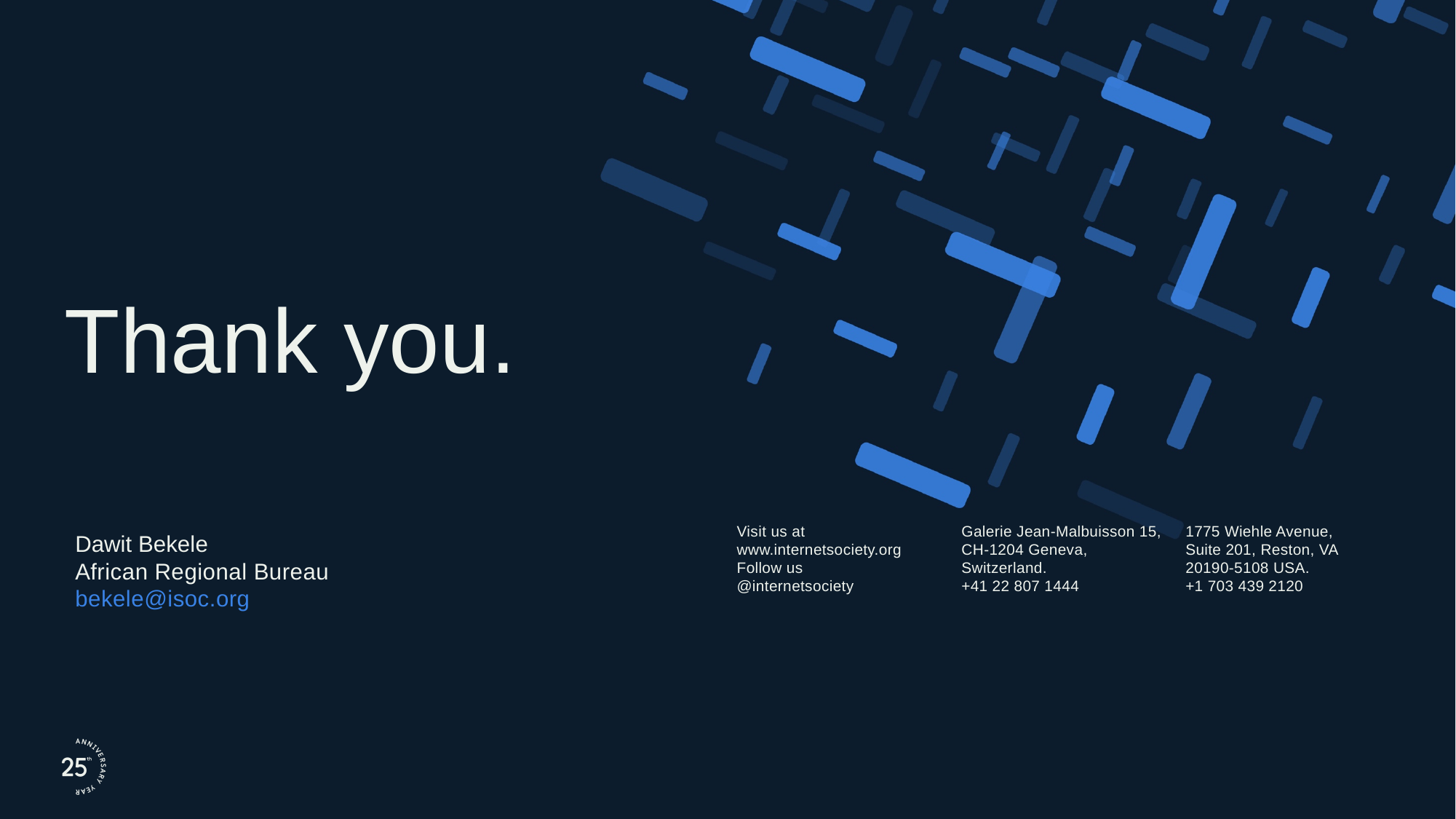

Dawit Bekele
African Regional Bureau
bekele@isoc.org

9